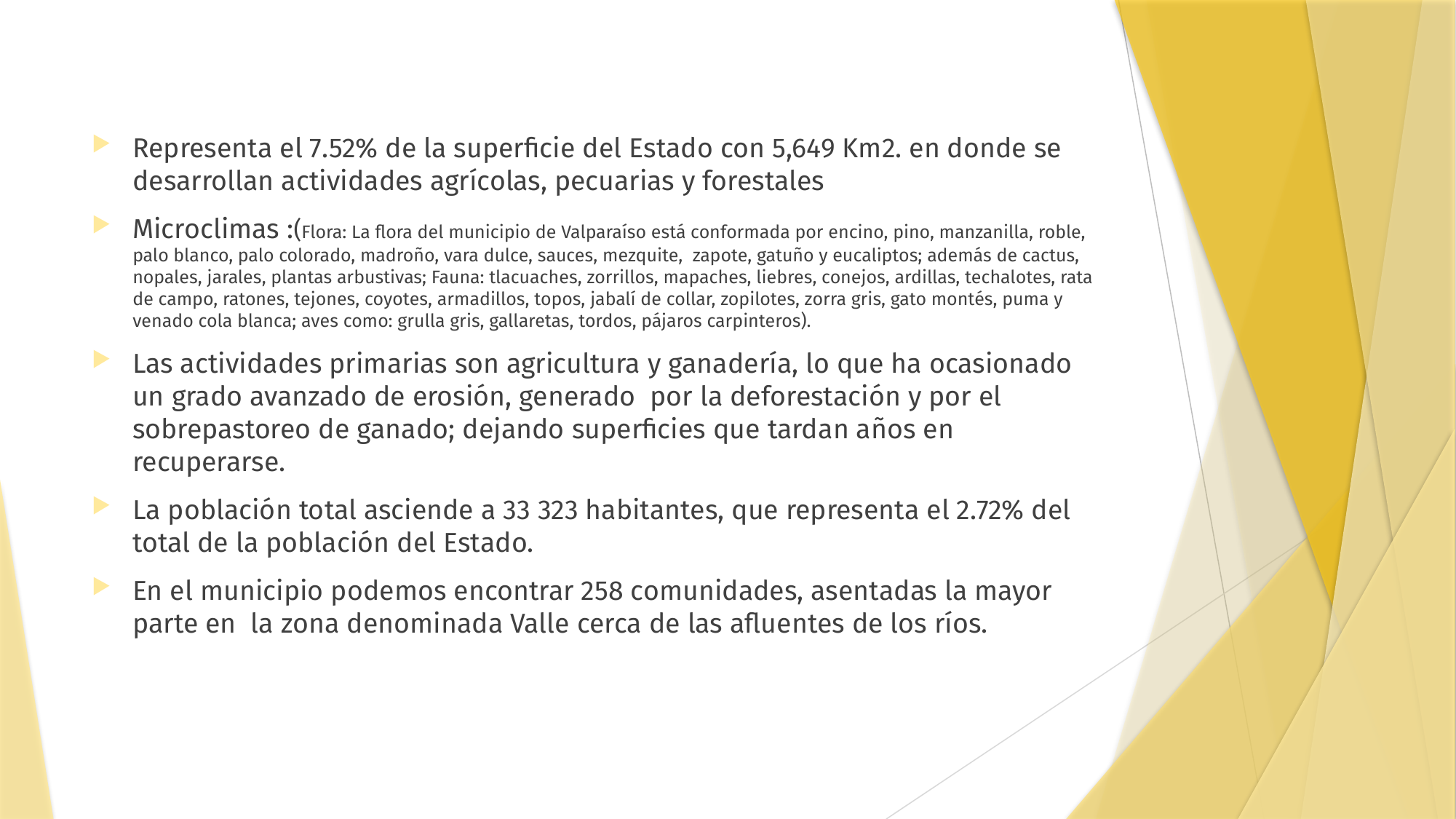

Representa el 7.52% de la superficie del Estado con 5,649 Km2. en donde se desarrollan actividades agrícolas, pecuarias y forestales
Microclimas :(Flora: La flora del municipio de Valparaíso está conformada por encino, pino, manzanilla, roble, palo blanco, palo colorado, madroño, vara dulce, sauces, mezquite,  zapote, gatuño y eucaliptos; además de cactus, nopales, jarales, plantas arbustivas; Fauna: tlacuaches, zorrillos, mapaches, liebres, conejos, ardillas, techalotes, rata de campo, ratones, tejones, coyotes, armadillos, topos, jabalí de collar, zopilotes, zorra gris, gato montés, puma y venado cola blanca; aves como: grulla gris, gallaretas, tordos, pájaros carpinteros).
Las actividades primarias son agricultura y ganadería, lo que ha ocasionado un grado avanzado de erosión, generado  por la deforestación y por el sobrepastoreo de ganado; dejando superficies que tardan años en recuperarse.
La población total asciende a 33 323 habitantes, que representa el 2.72% del total de la población del Estado.
En el municipio podemos encontrar 258 comunidades, asentadas la mayor parte en  la zona denominada Valle cerca de las afluentes de los ríos.